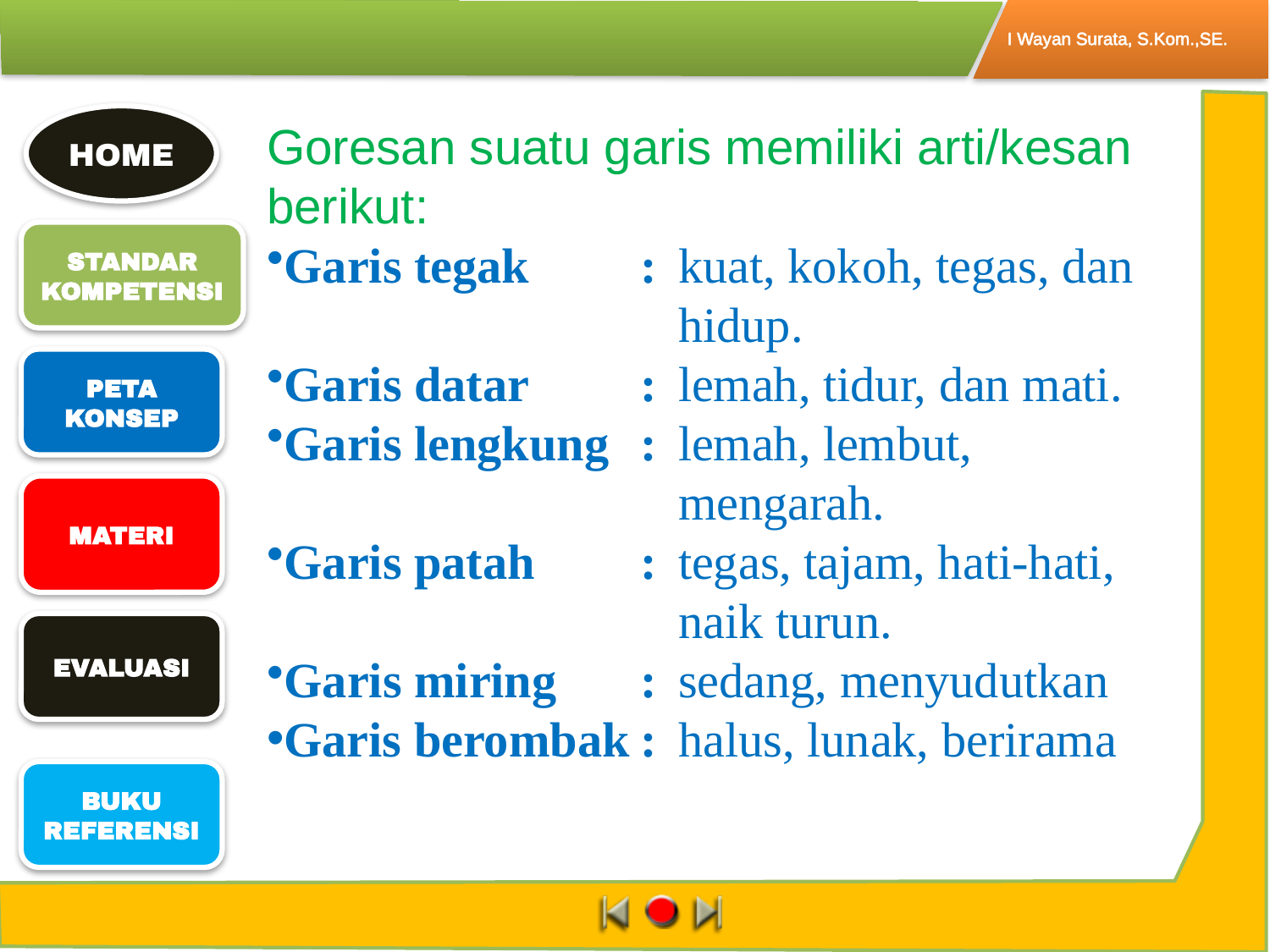

Goresan suatu garis memiliki arti/kesan berikut:
Garis tegak	: 	kuat, kokoh, tegas, dan 			hidup.
Garis datar	: 	lemah, tidur, dan mati.
Garis lengkung	: 	lemah, lembut, 				mengarah.
Garis patah	: 	tegas, tajam, hati-hati, 			naik turun.
Garis miring	: 	sedang, menyudutkan
Garis berombak	: 	halus, lunak, berirama